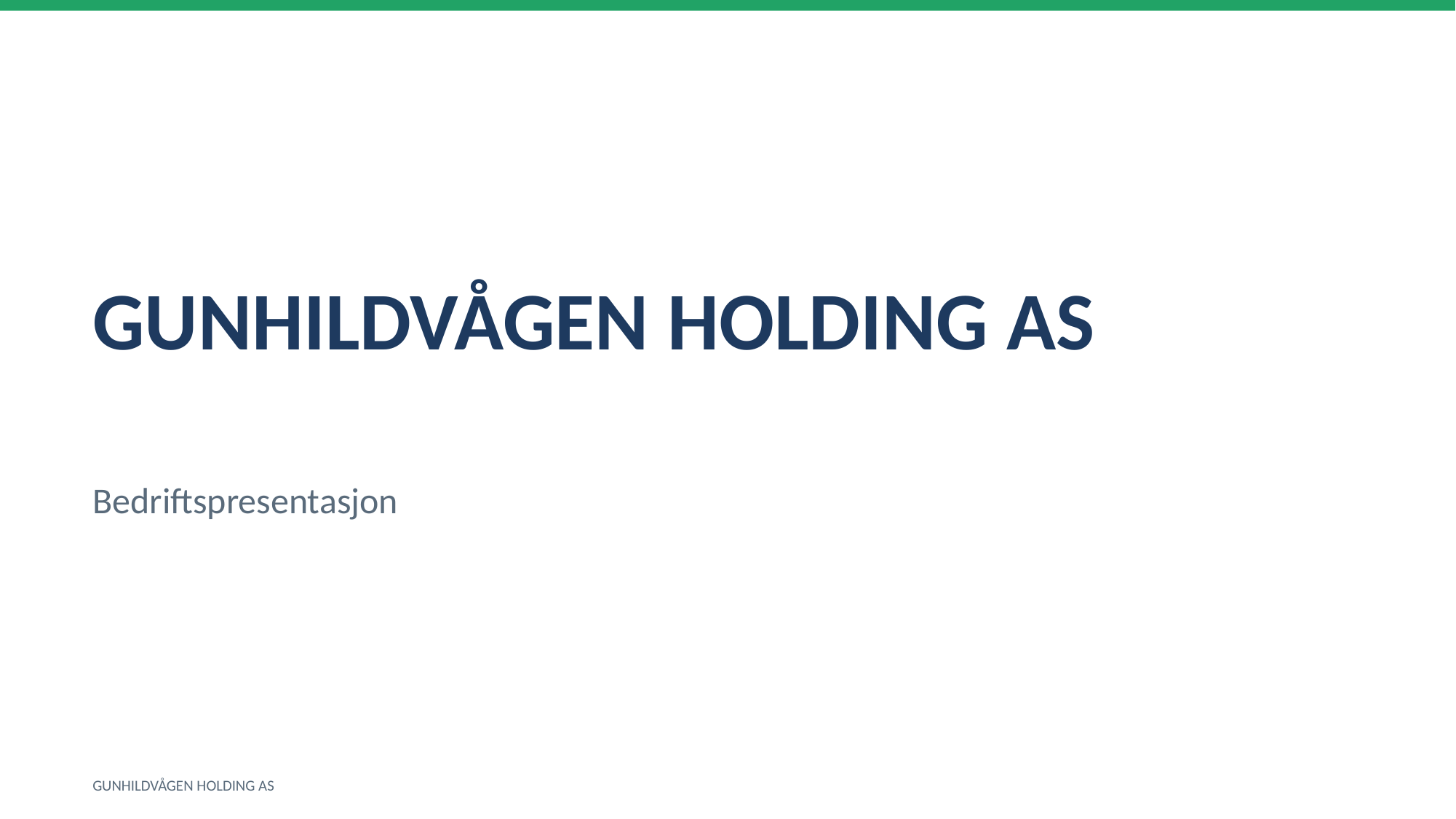

GUNHILDVÅGEN HOLDING AS
Bedriftspresentasjon
GUNHILDVÅGEN HOLDING AS